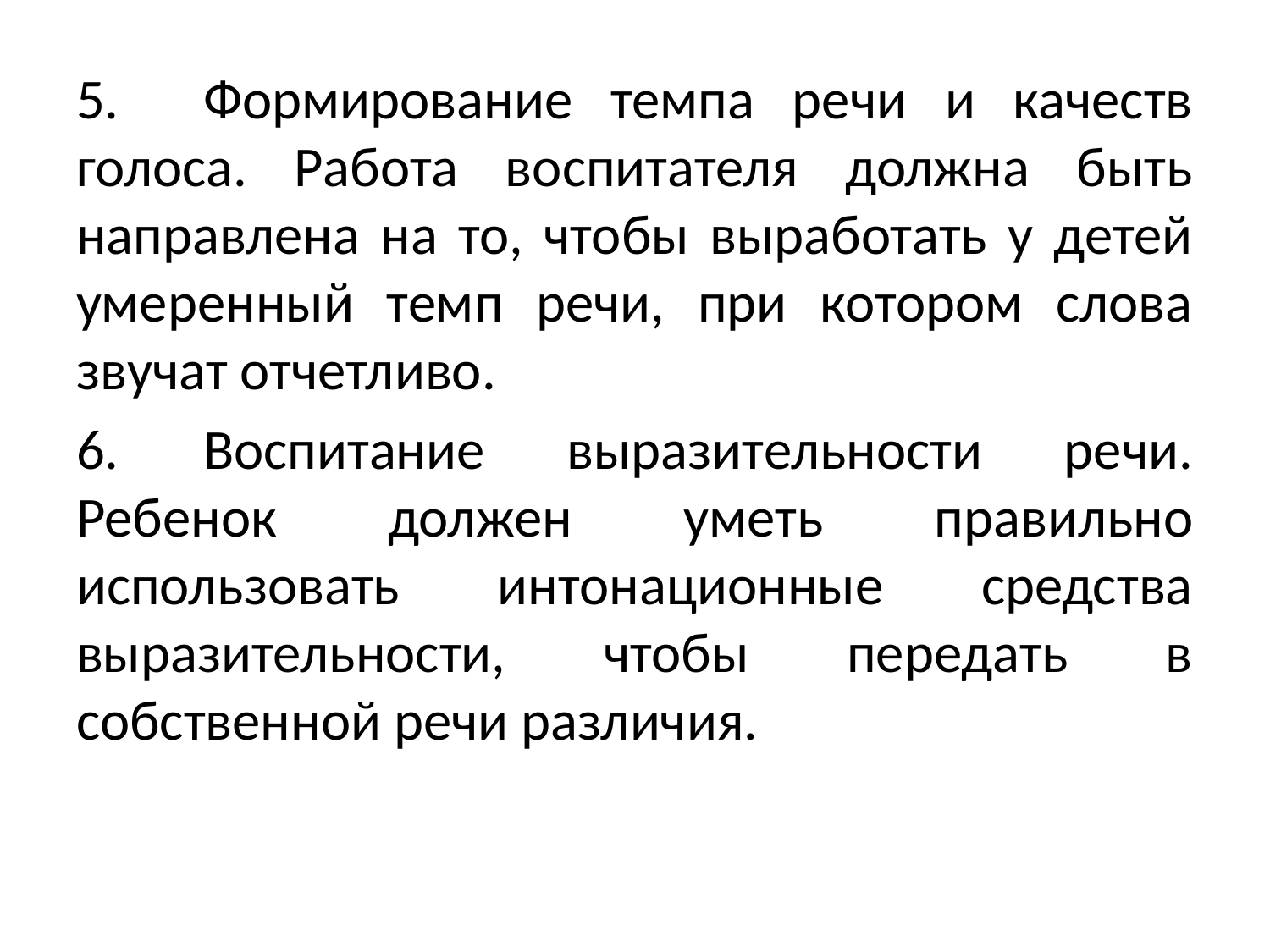

5.	Формирование темпа речи и качеств голоса. Работа воспитателя должна быть направлена на то, чтобы выработать у детей умеренный темп речи, при котором слова звучат отчетливо.
6.	Воспитание выразительности речи. Ребенок должен уметь правильно использовать интонационные средства выразительности, чтобы передать в собственной речи различия.